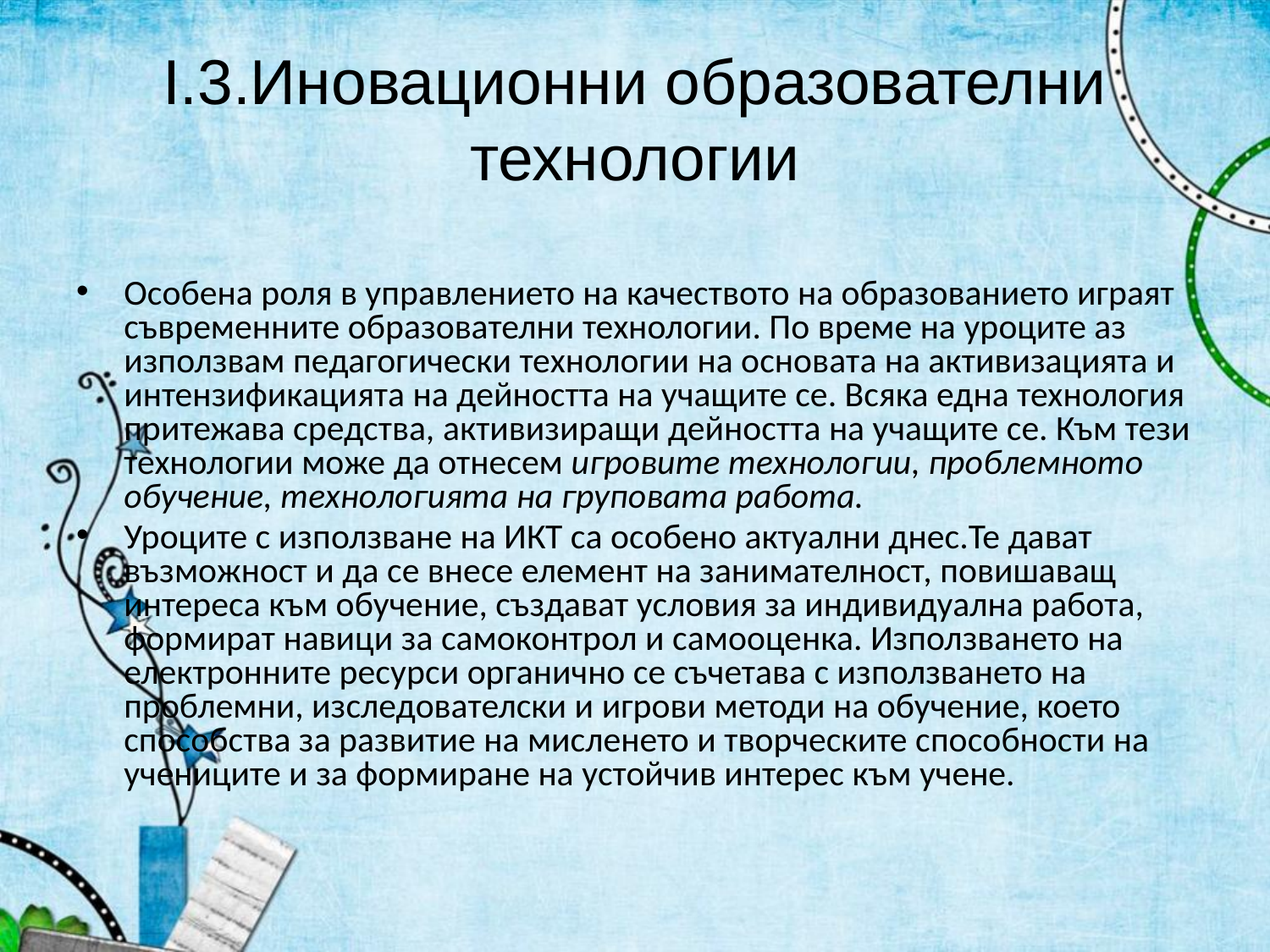

# І.3.Иновационни образователни технологии

Особена роля в управлението на качеството на образованието играят съвременните образователни технологии. По време на уроците аз използвам педагогически технологии на основата на активизацията и интензификацията на дейността на учащите се. Всяка една технология притежава средства, активизиращи дейността на учащите се. Към тези технологии може да отнесем игровите технологии, проблемното обучение, технологията на груповата работа.
Уроците с използване на ИКТ са особено актуални днес.Те дават възможност и да се внесе елемент на занимателност, повишаващ интереса към обучение, създават условия за индивидуална работа, формират навици за самоконтрол и самооценка. Използването на електронните ресурси органично се съчетава с използването на проблемни, изследователски и игрови методи на обучение, което способства за развитие на мисленето и творческите способности на учениците и за формиране на устойчив интерес към учене.